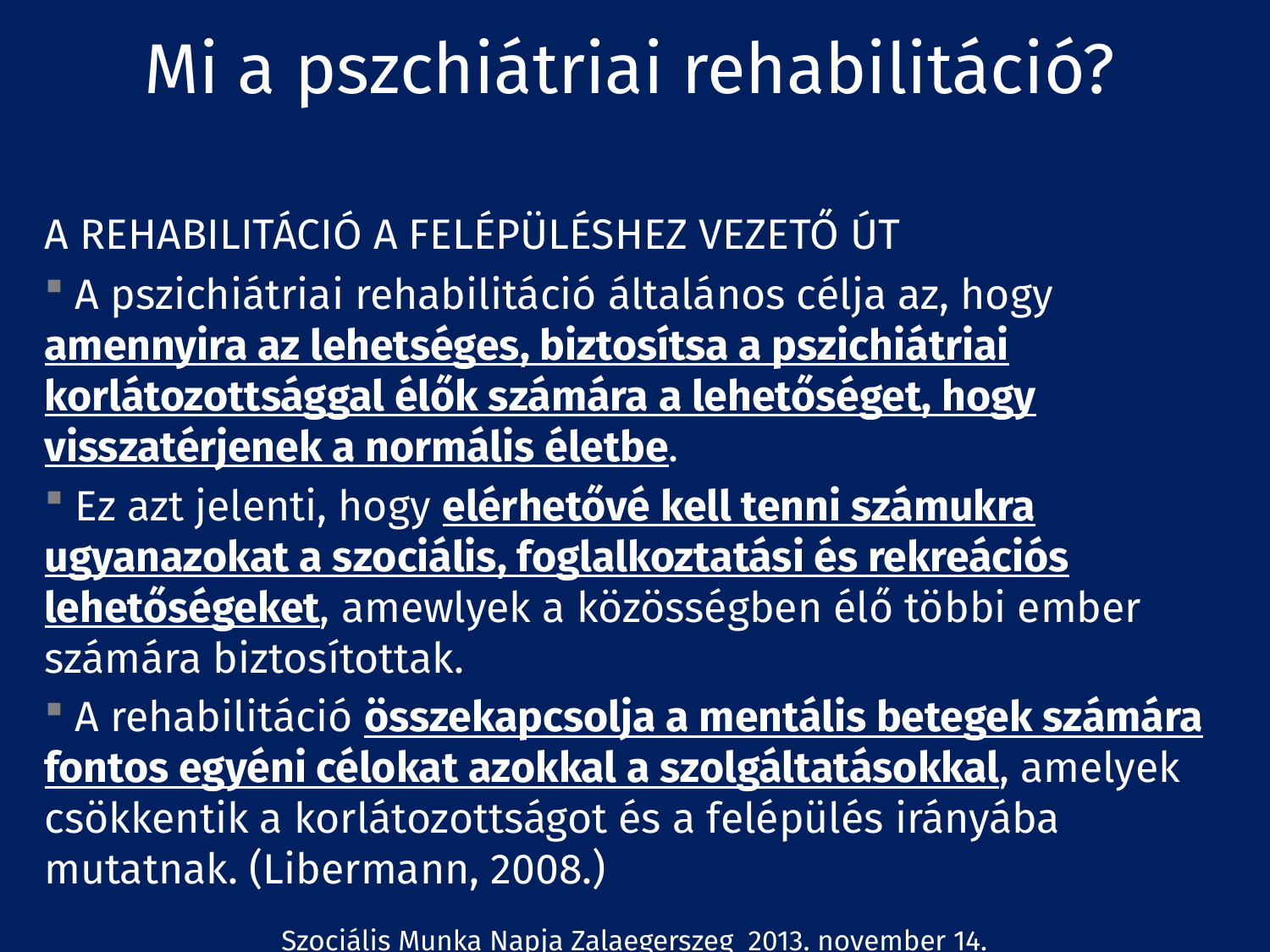

# Mi a pszchiátriai rehabilitáció?
A rehabilitáció a felépüléshez vezető út
 A pszichiátriai rehabilitáció általános célja az, hogy amennyira az lehetséges, biztosítsa a pszichiátriai korlátozottsággal élők számára a lehetőséget, hogy visszatérjenek a normális életbe.
 Ez azt jelenti, hogy elérhetővé kell tenni számukra ugyanazokat a szociális, foglalkoztatási és rekreációs lehetőségeket, amewlyek a közösségben élő többi ember számára biztosítottak.
 A rehabilitáció összekapcsolja a mentális betegek számára fontos egyéni célokat azokkal a szolgáltatásokkal, amelyek csökkentik a korlátozottságot és a felépülés irányába mutatnak. (Libermann, 2008.)

 A stigma és következményei a mentális betegségek és valamennyi velejárójuknak javulásának és a hatékony terápiás rendszerek legnagyobb akadálya!!!

Szociális Munka Napja Zalaegerszeg  2013. november 14.